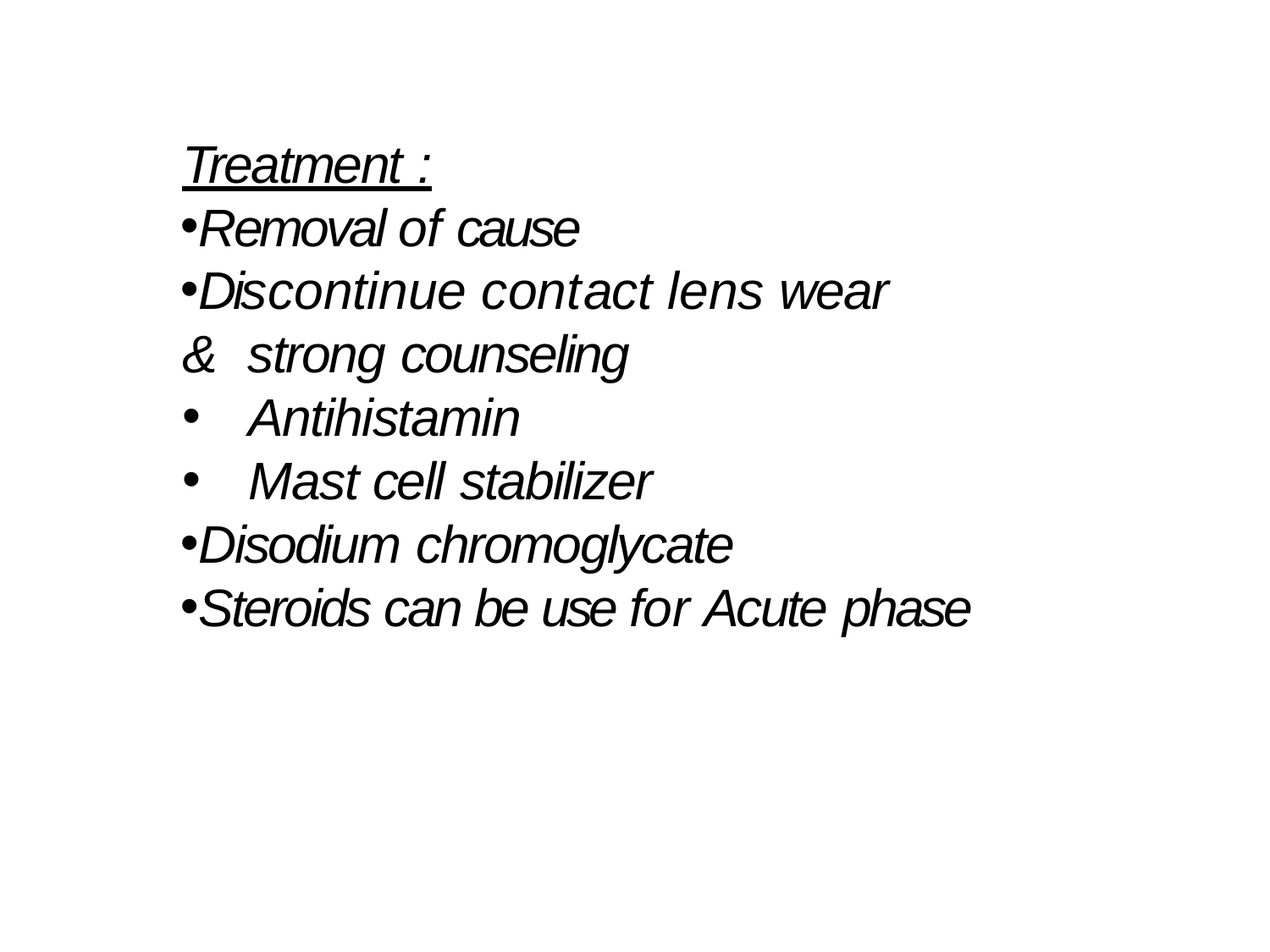

Treatment :
Removal of cause
Discontinue contact lens wear	&  strong counseling
Antihistamin
Mast cell stabilizer
Disodium chromoglycate
Steroids can be use for Acute phase